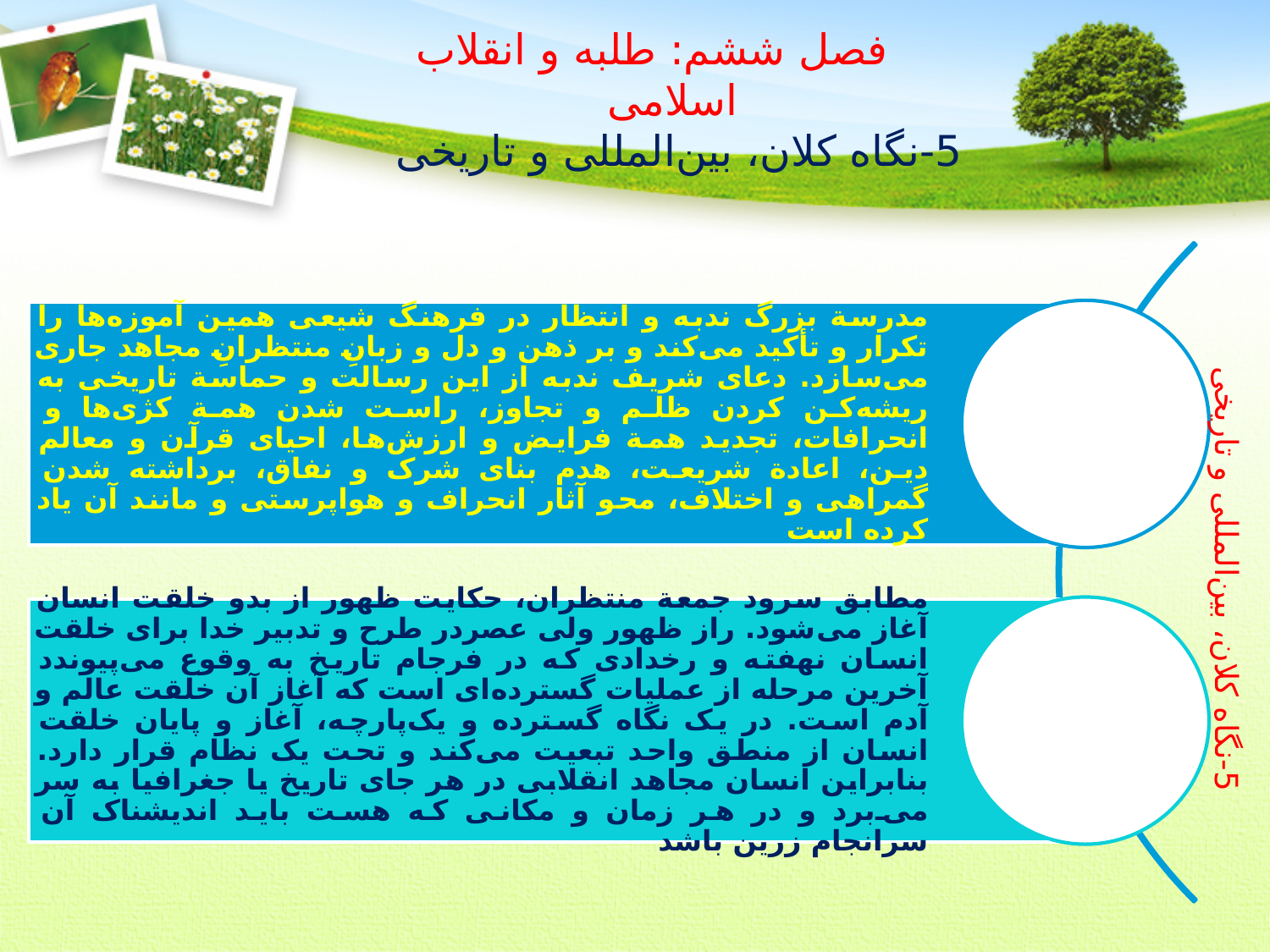

فصل ششم: طلبه و انقلاب اسلامی
5-نگاه کلان، بین‌المللی و تاریخی
مدرسة بزرگ ندبه و انتظار در فرهنگ شیعی همین آموزه‌ها را تکرار و تأکید می‌کند و بر ذهن و دل و زبانِ منتظرانِ مجاهد جاری می‌سازد. دعای شریف ندبه از این رسالت و حماسة تاریخی به ریشه‌کن کردن ظلم و تجاوز، راست شدن همة کژی‌ها و انحرافات، تجدید همة فرایض و ارزش‌ها، احیای قرآن و معالم دین، اعادة شریعت، هدم بنای شرک و نفاق، برداشته شدن گمراهی و اختلاف، محو آثار انحراف و هواپرستی و مانند آن یاد کرده است
مطابق سرود جمعة منتظران، حکایت ظهور از بدو خلقت انسان آغاز می‌شود. راز ظهور ولی عصردر طرح و تدبیر خدا برای خلقت انسان نهفته و رخدادی که در فرجام تاریخ به وقوع می‌پیوندد آخرین مرحله از عملیات گسترده‌ای است که آغاز آن خلقت عالم و آدم است. در یک نگاه گسترده و یک‌پارچه، آغاز و پایان خلقت انسان از منطق واحد تبعیت می‌کند و تحت یک نظام قرار دارد. بنابراین انسان مجاهد انقلابی در هر جای تاریخ یا جغرافیا به سر می‌برد و در هر زمان و مکانی که هست باید اندیشناک آن سرانجام زرین باشد
5-نگاه کلان، بین‌المللی و تاریخی